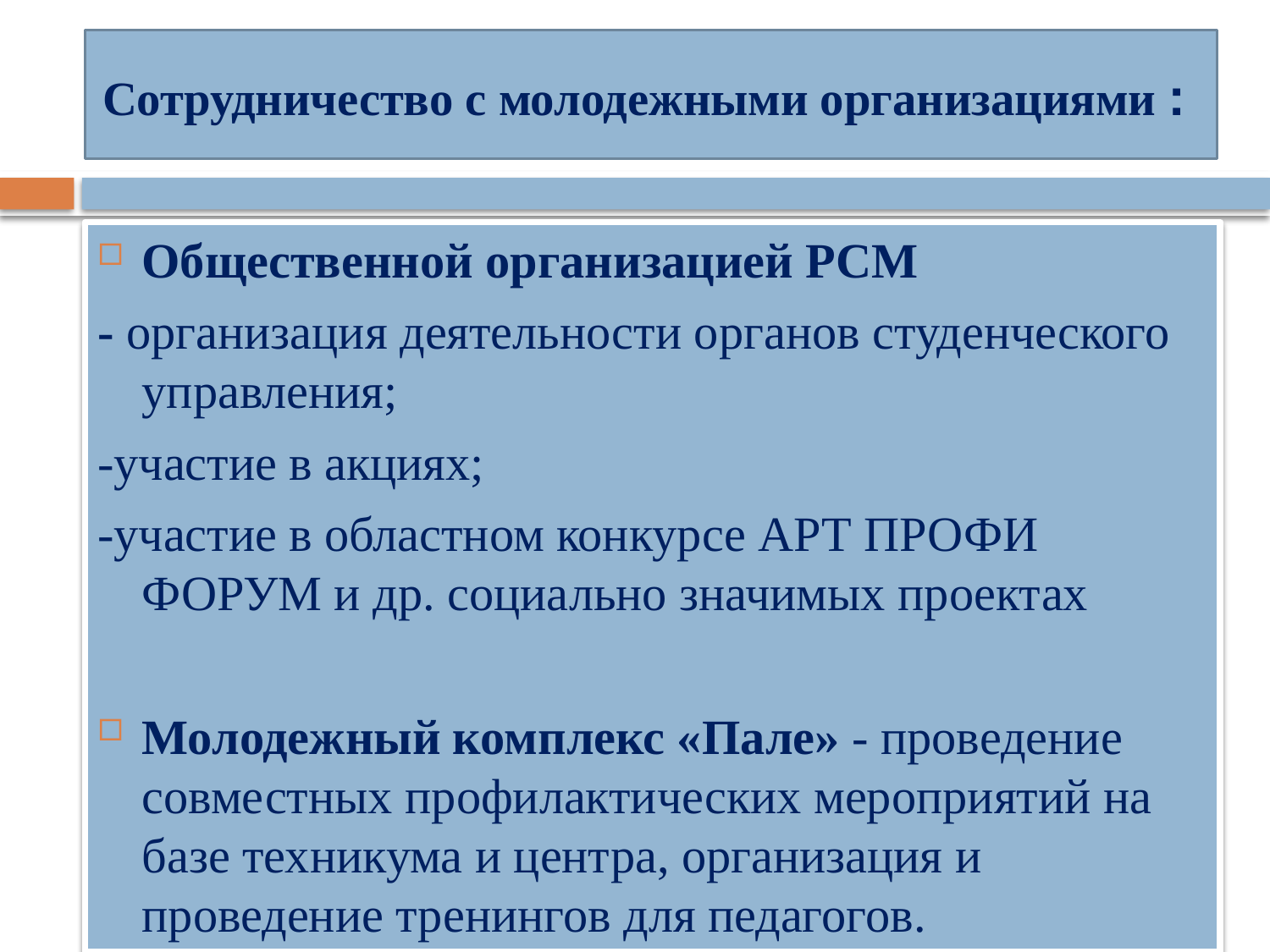

# Сотрудничество с молодежными организациями :
Общественной организацией РСМ
- организация деятельности органов студенческого управления;
-участие в акциях;
-участие в областном конкурсе АРТ ПРОФИ ФОРУМ и др. социально значимых проектах

Молодежный комплекс «Пале» - проведение совместных профилактических мероприятий на базе техникума и центра, организация и проведение тренингов для педагогов.